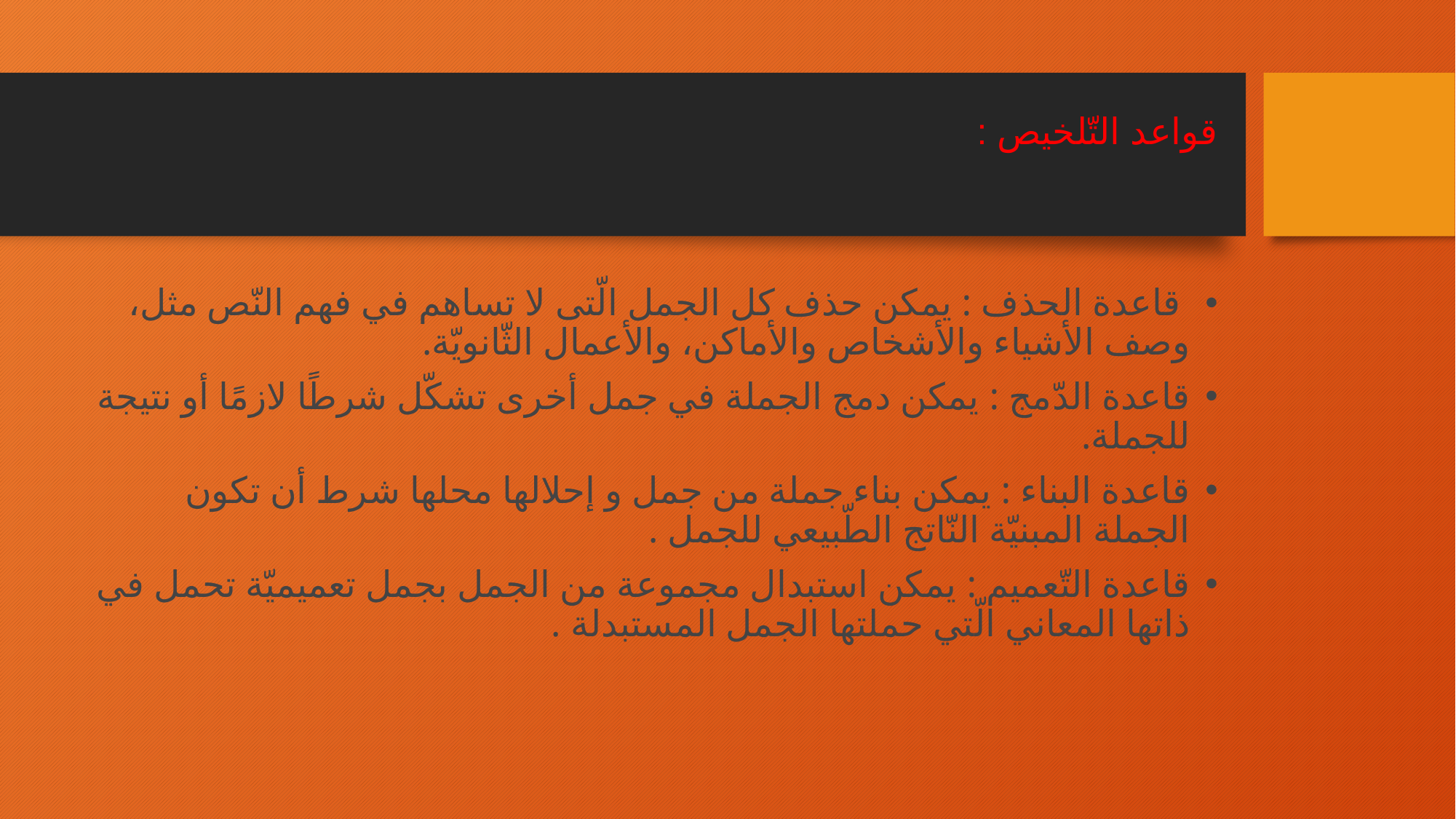

# قواعد التّلخيص :
 قاعدة الحذف : يمكن حذف كل الجمل الّتى لا تساهم في فهم النّص مثل، وصف الأشياء والأشخاص والأماكن، والأعمال الثّانويّة.
قاعدة الدّمج : يمكن دمج الجملة في جمل أخرى تشكّل شرطًا لازمًا أو نتيجة للجملة.
قاعدة البناء : يمكن بناء جملة من جمل و إحلالها محلها شرط أن تكون الجملة المبنيّة النّاتج الطّبيعي للجمل .
قاعدة التّعميم : يمكن استبدال مجموعة من الجمل بجمل تعميميّة تحمل في ذاتها المعاني الّتي حملتها الجمل المستبدلة .